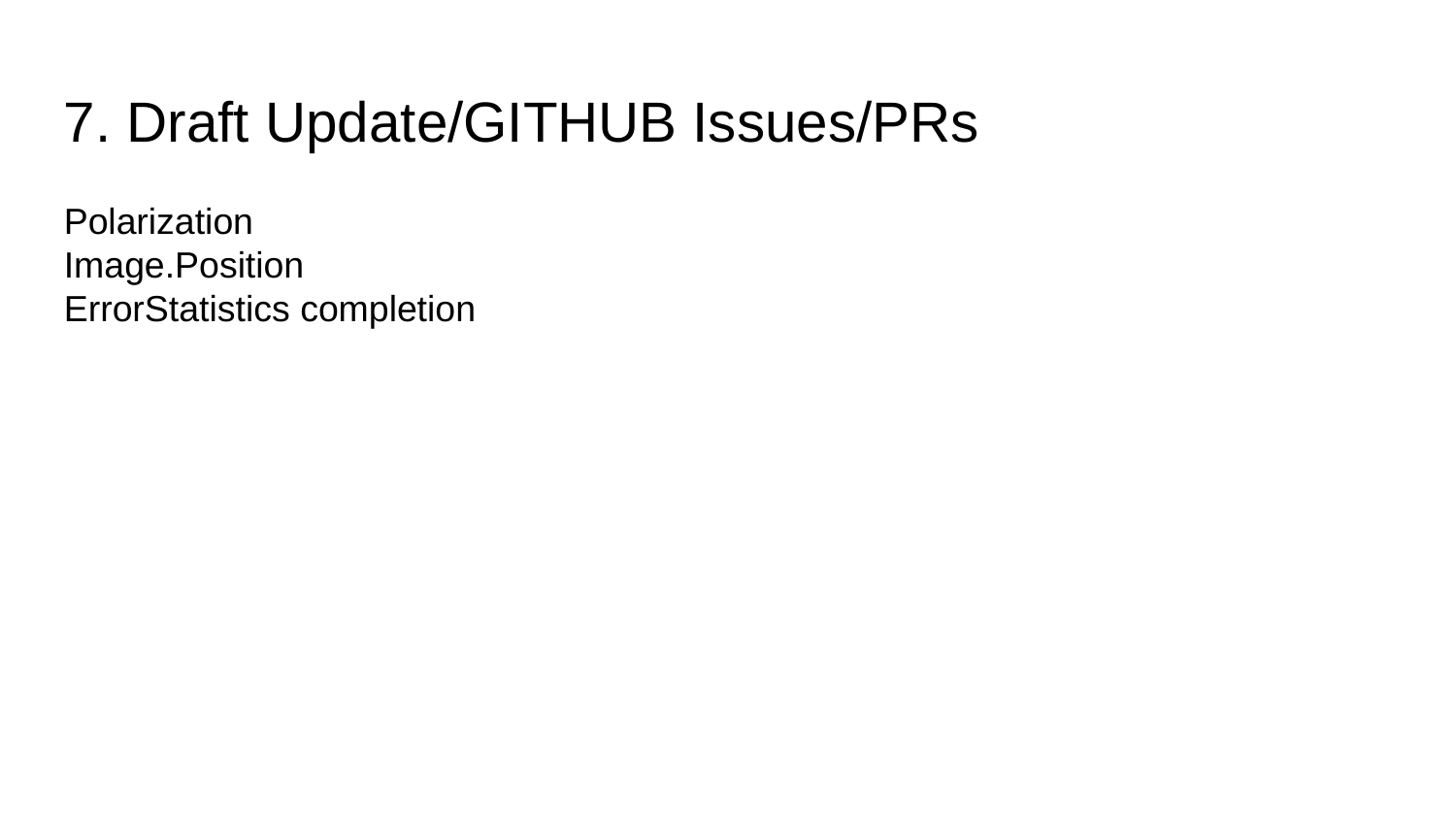

7. Draft Update/GITHUB Issues/PRs

Polarization
Image.Position
ErrorStatistics completion